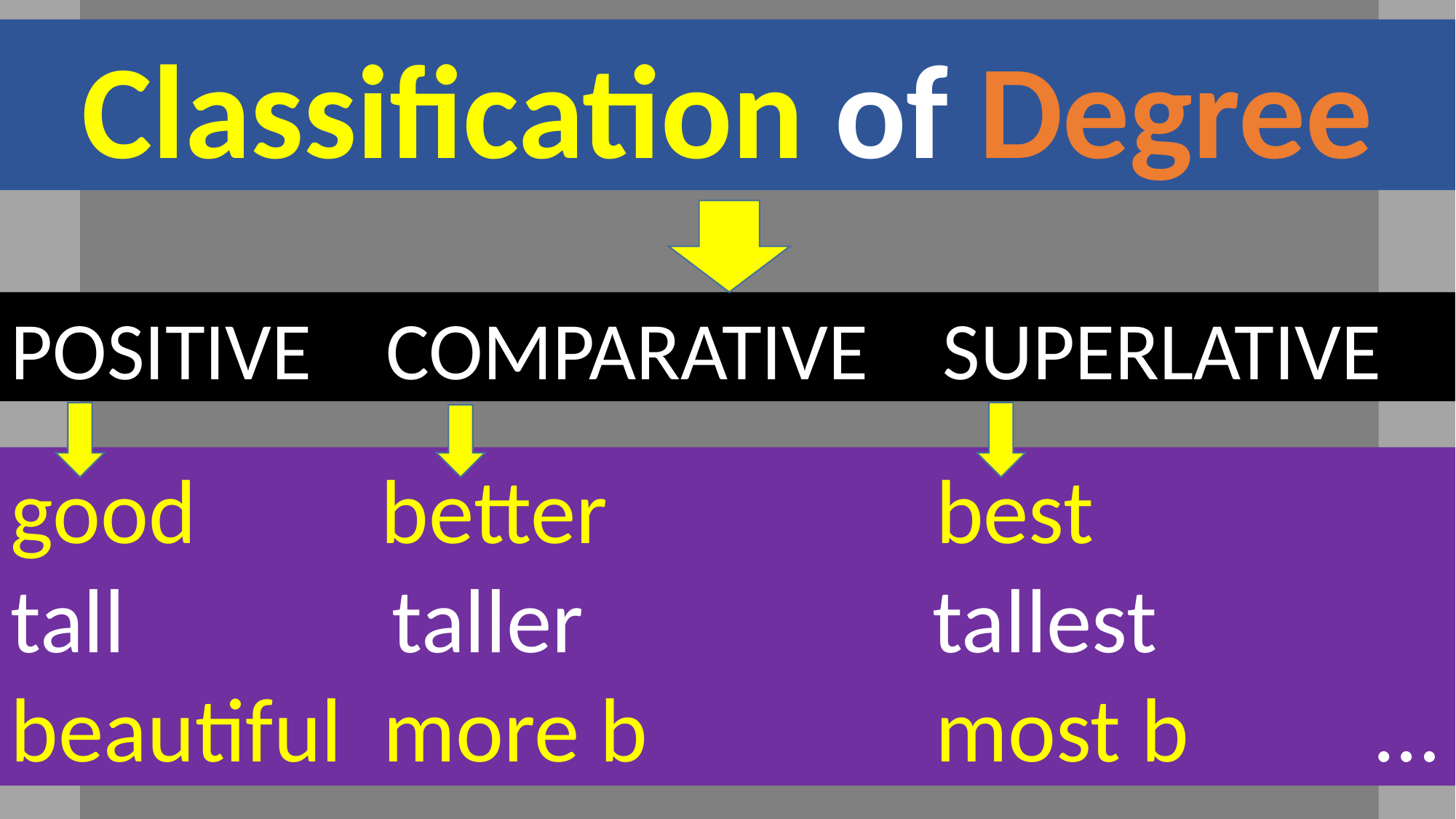

Classification of Degree

POSITIVE    COMPARATIVE    SUPERLATIVE

good         better                best
tall             taller                 tallest
beautiful  more b              most b         …